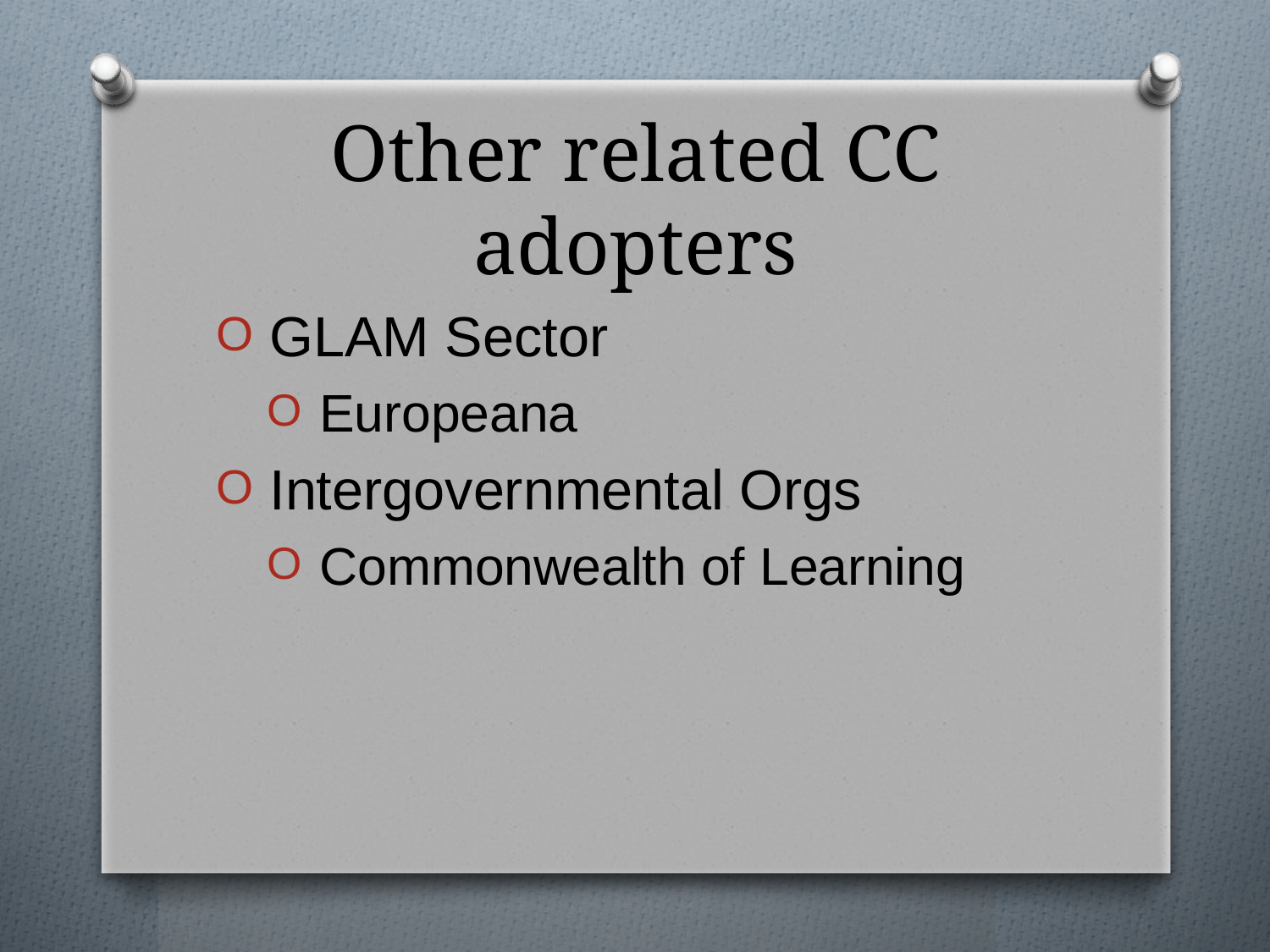

# Other related CC adopters
 GLAM Sector
 Europeana
 Intergovernmental Orgs
 Commonwealth of Learning